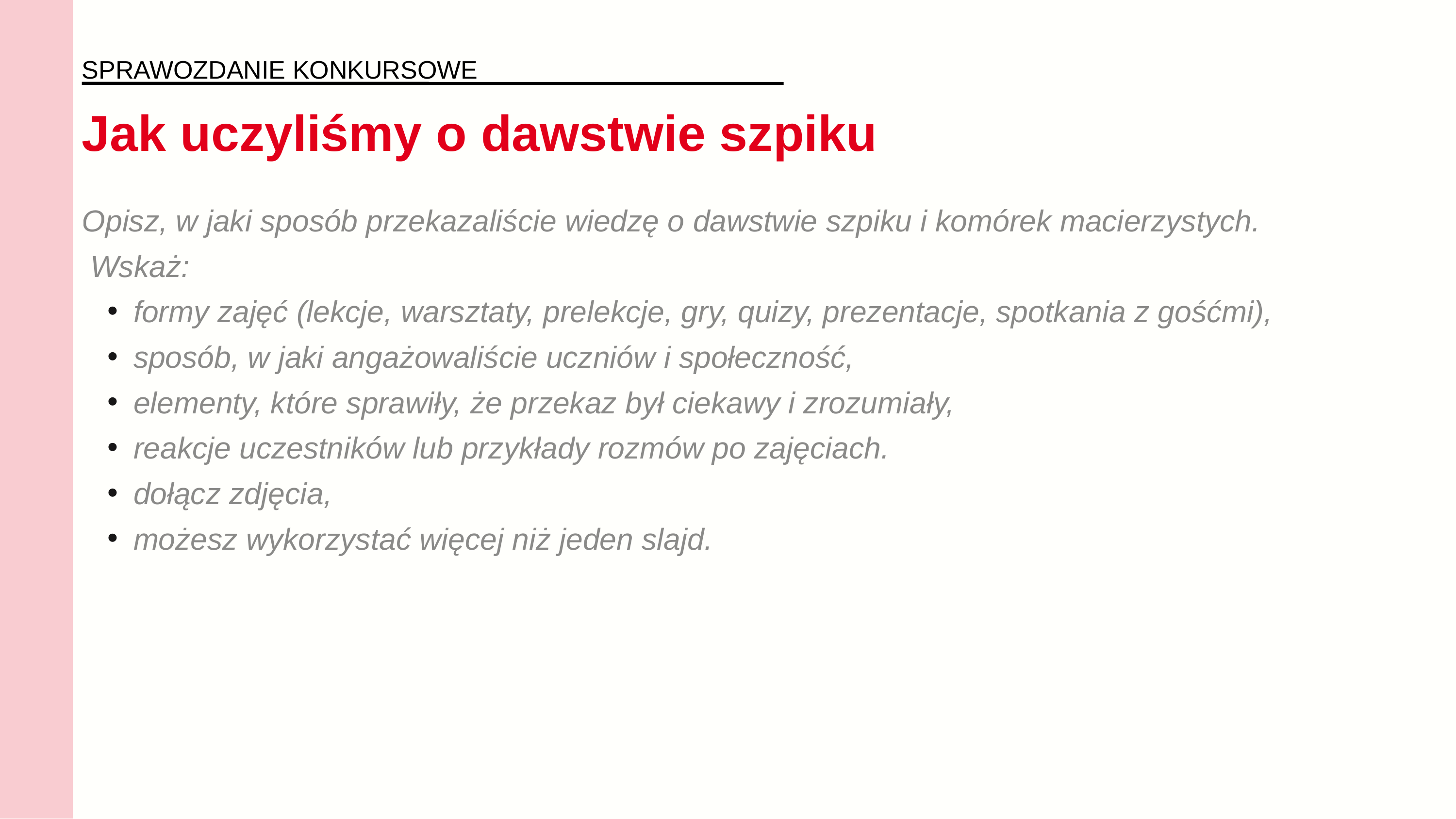

SPRAWOZDANIE KONKURSOWE

Jak uczyliśmy o dawstwie szpiku
Opisz, w jaki sposób przekazaliście wiedzę o dawstwie szpiku i komórek macierzystych.
 Wskaż:
formy zajęć (lekcje, warsztaty, prelekcje, gry, quizy, prezentacje, spotkania z gośćmi),
sposób, w jaki angażowaliście uczniów i społeczność,
elementy, które sprawiły, że przekaz był ciekawy i zrozumiały,
reakcje uczestników lub przykłady rozmów po zajęciach.
dołącz zdjęcia,
możesz wykorzystać więcej niż jeden slajd.